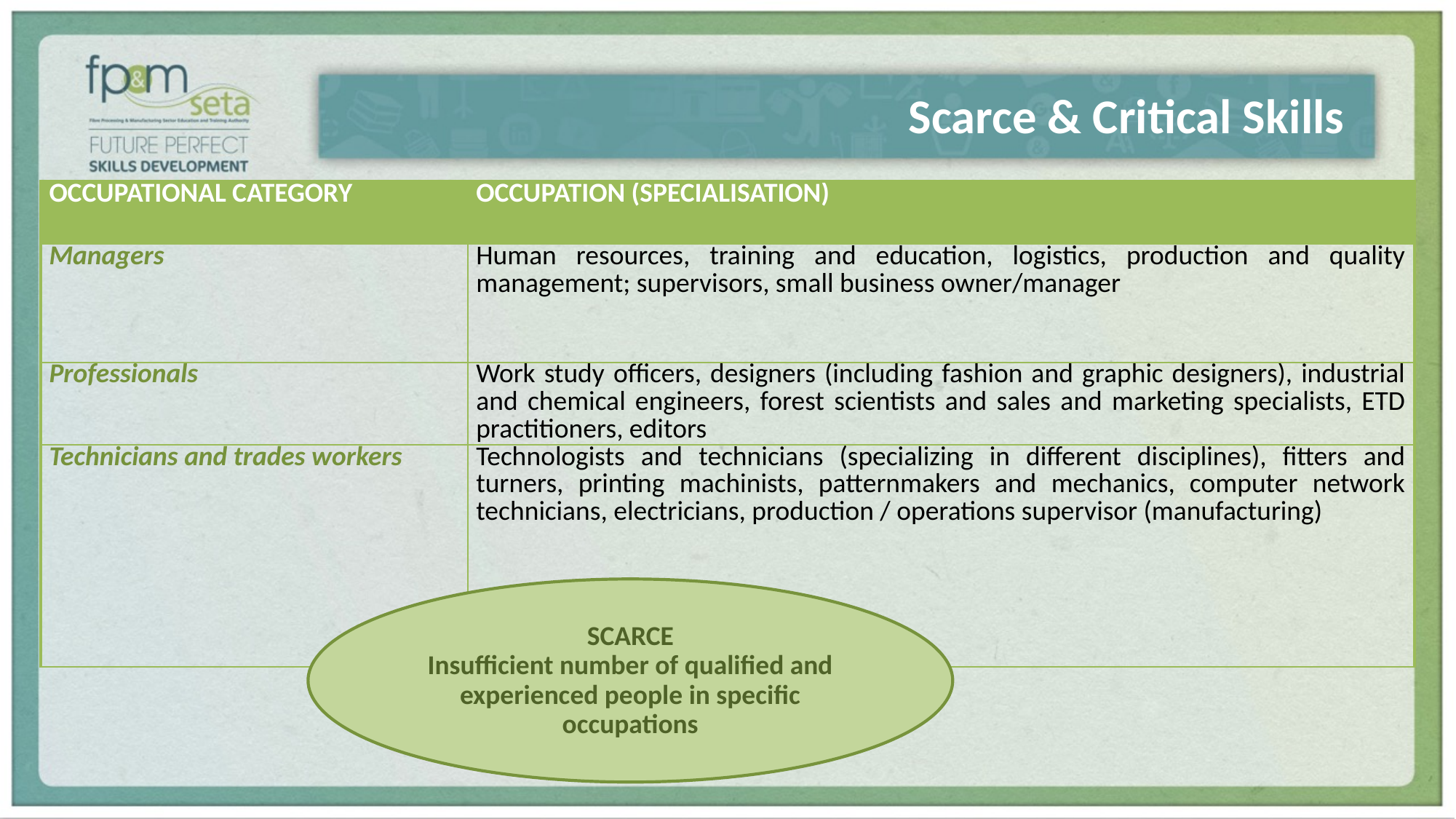

Scarce & Critical Skills
| OCCUPATIONAL CATEGORY | OCCUPATION (SPECIALISATION) |
| --- | --- |
| Managers | Human resources, training and education, logistics, production and quality management; supervisors, small business owner/manager |
| Professionals | Work study officers, designers (including fashion and graphic designers), industrial and chemical engineers, forest scientists and sales and marketing specialists, ETD practitioners, editors |
| Technicians and trades workers | Technologists and technicians (specializing in different disciplines), fitters and turners, printing machinists, patternmakers and mechanics, computer network technicians, electricians, production / operations supervisor (manufacturing) |
SCARCE
Insufficient number of qualified and experienced people in specific occupations